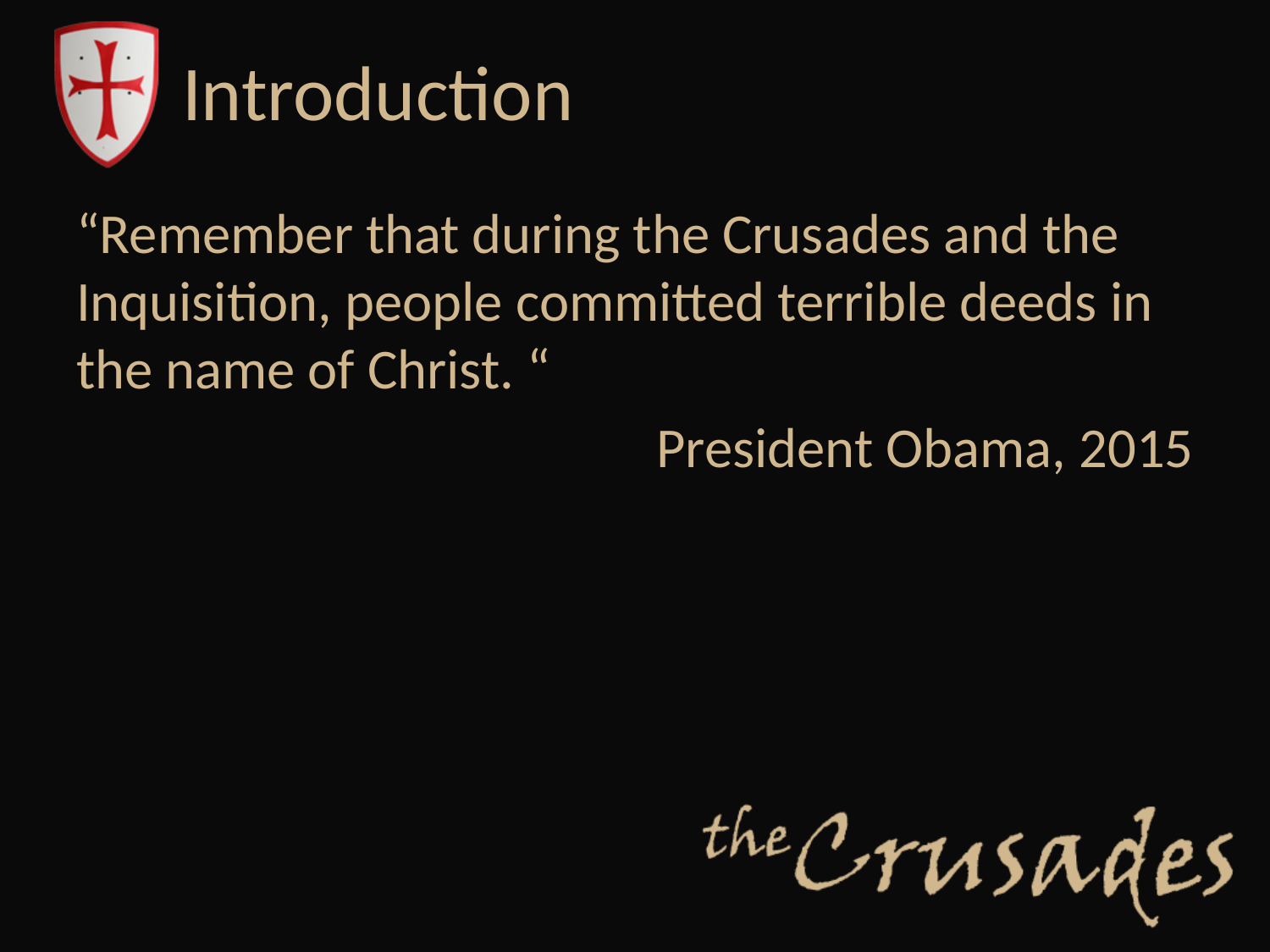

# Introduction
“Remember that during the Crusades and the Inquisition, people committed terrible deeds in the name of Christ. “
President Obama, 2015